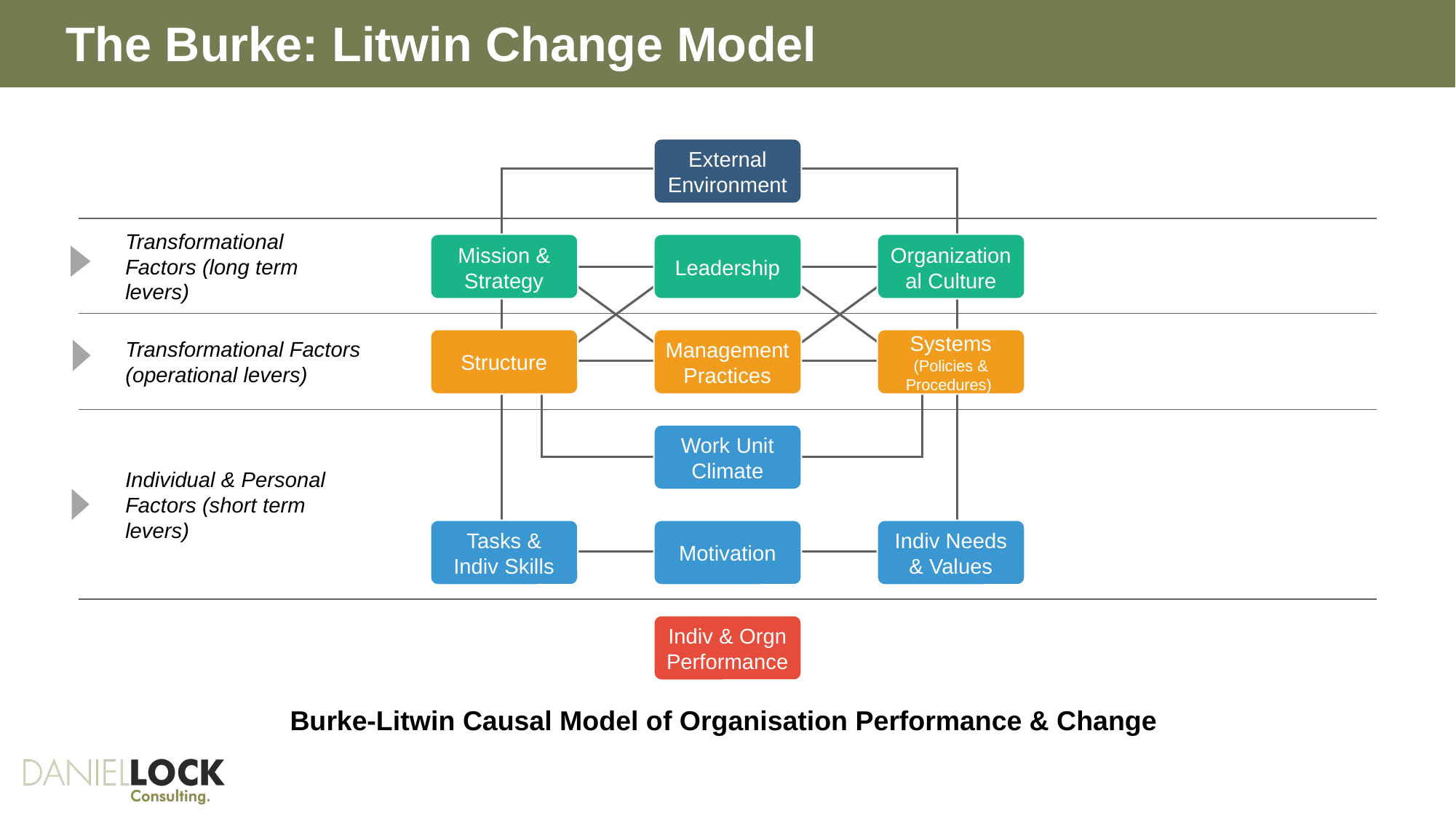

# The Burke: Litwin Change Model

External
Environment

Transformational Factors (long term levers)
Mission & Strategy
Organizational Culture
Leadership

Systems (Policies & Procedures)

Transformational Factors (operational levers)
Management Practices
Structure

Work Unit Climate
Individual & Personal Factors (short term levers)

Tasks & Indiv Skills
Indiv Needs & Values
Motivation

Indiv & Orgn Performance
Burke-Litwin Causal Model of Organisation Performance & Change